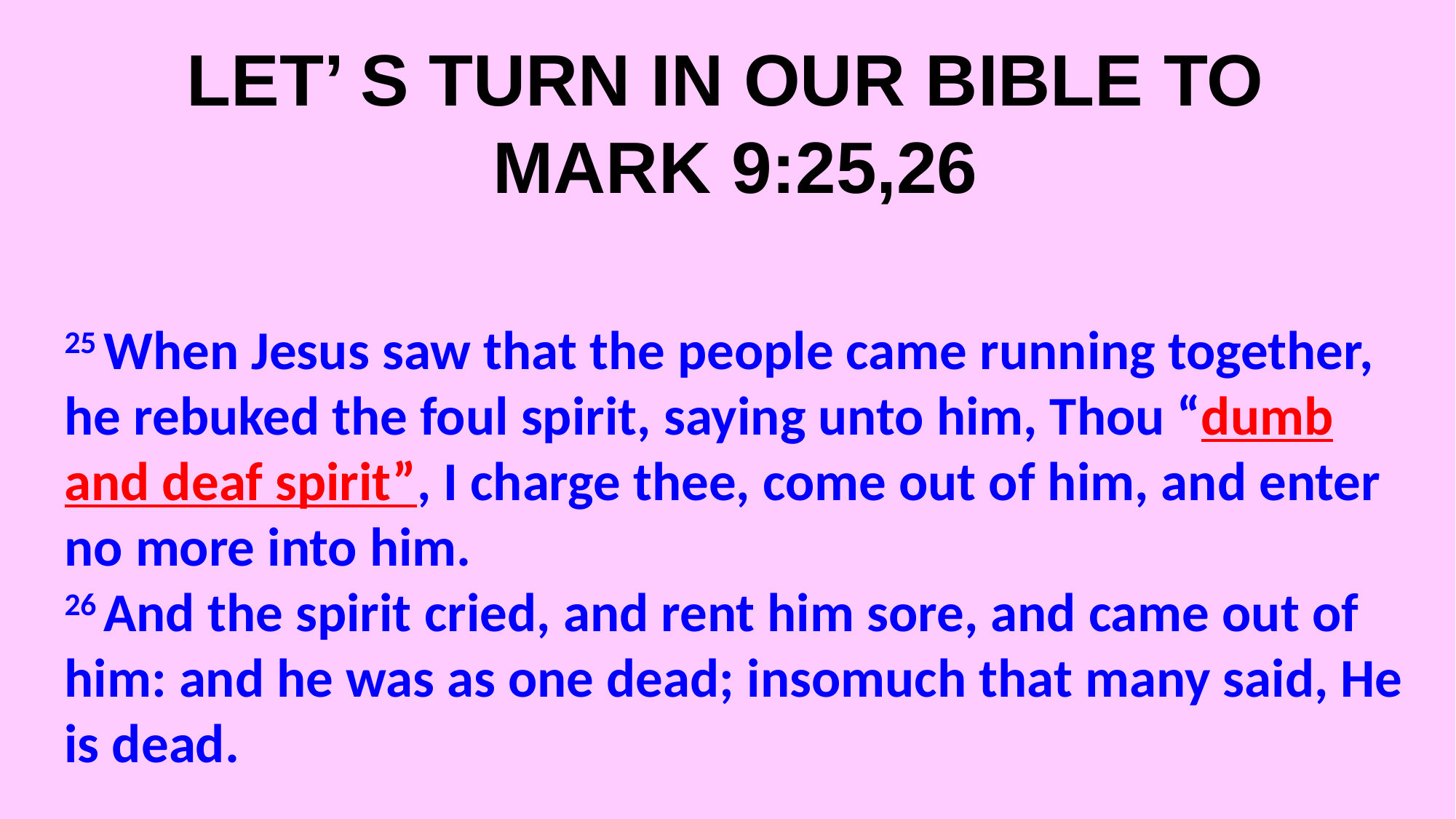

LET’ S TURN IN OUR BIBLE TO
MARK 9:25,26
25 When Jesus saw that the people came running together, he rebuked the foul spirit, saying unto him, Thou “dumb and deaf spirit”, I charge thee, come out of him, and enter no more into him.
26 And the spirit cried, and rent him sore, and came out of him: and he was as one dead; insomuch that many said, He is dead.